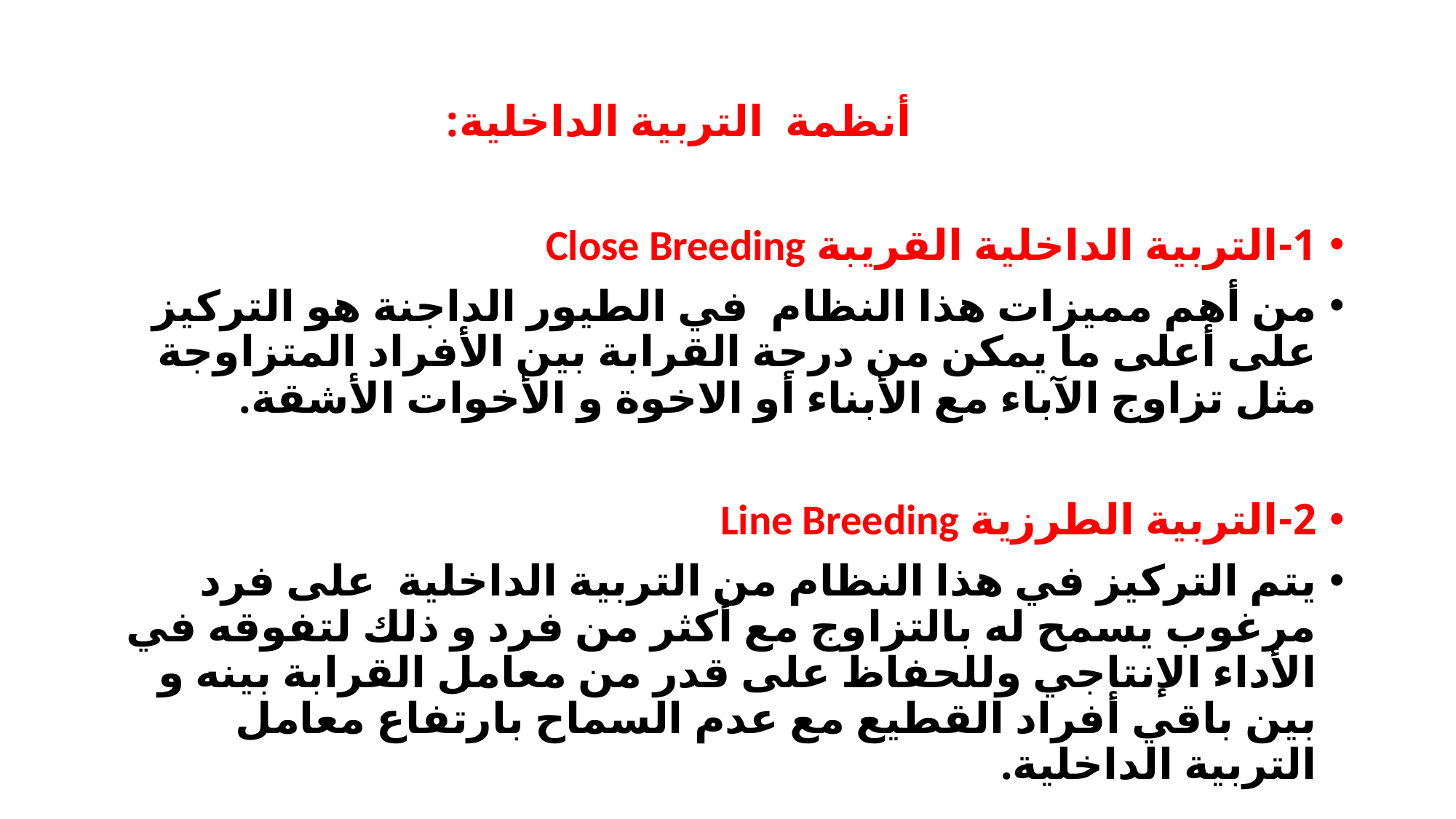

# أنظمة  التربية الداخلية:
1-التربية الداخلية القريبة Close Breeding
من أهم مميزات هذا النظام  في الطيور الداجنة هو التركيز على أعلى ما يمكن من درجة القرابة بين الأفراد المتزاوجة مثل تزاوج الآباء مع الأبناء أو الاخوة و الأخوات الأشقة.

2-التربية الطرزية Line Breeding
يتم التركيز في هذا النظام من التربية الداخلية  على فرد مرغوب يسمح له بالتزاوج مع أكثر من فرد و ذلك لتفوقه في الأداء الإنتاجي وللحفاظ على قدر من معامل القرابة بينه و بين باقي أفراد القطيع مع عدم السماح بارتفاع معامل التربية الداخلية.